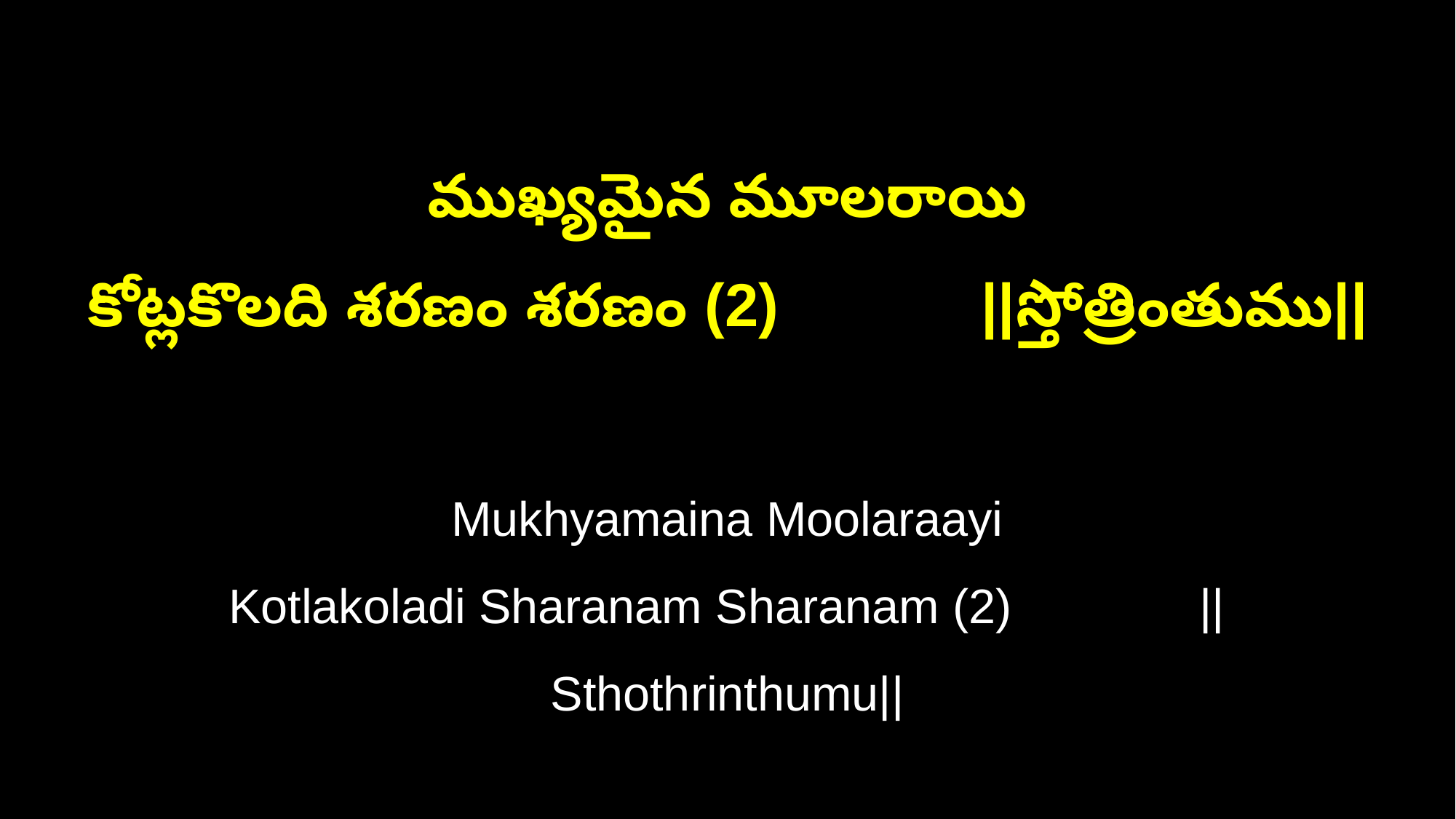

ముఖ్యమైన మూలరాయి
కోట్లకొలది శరణం శరణం (2)            ||స్తోత్రింతుము||
Mukhyamaina Moolaraayi
Kotlakoladi Sharanam Sharanam (2)              ||Sthothrinthumu||